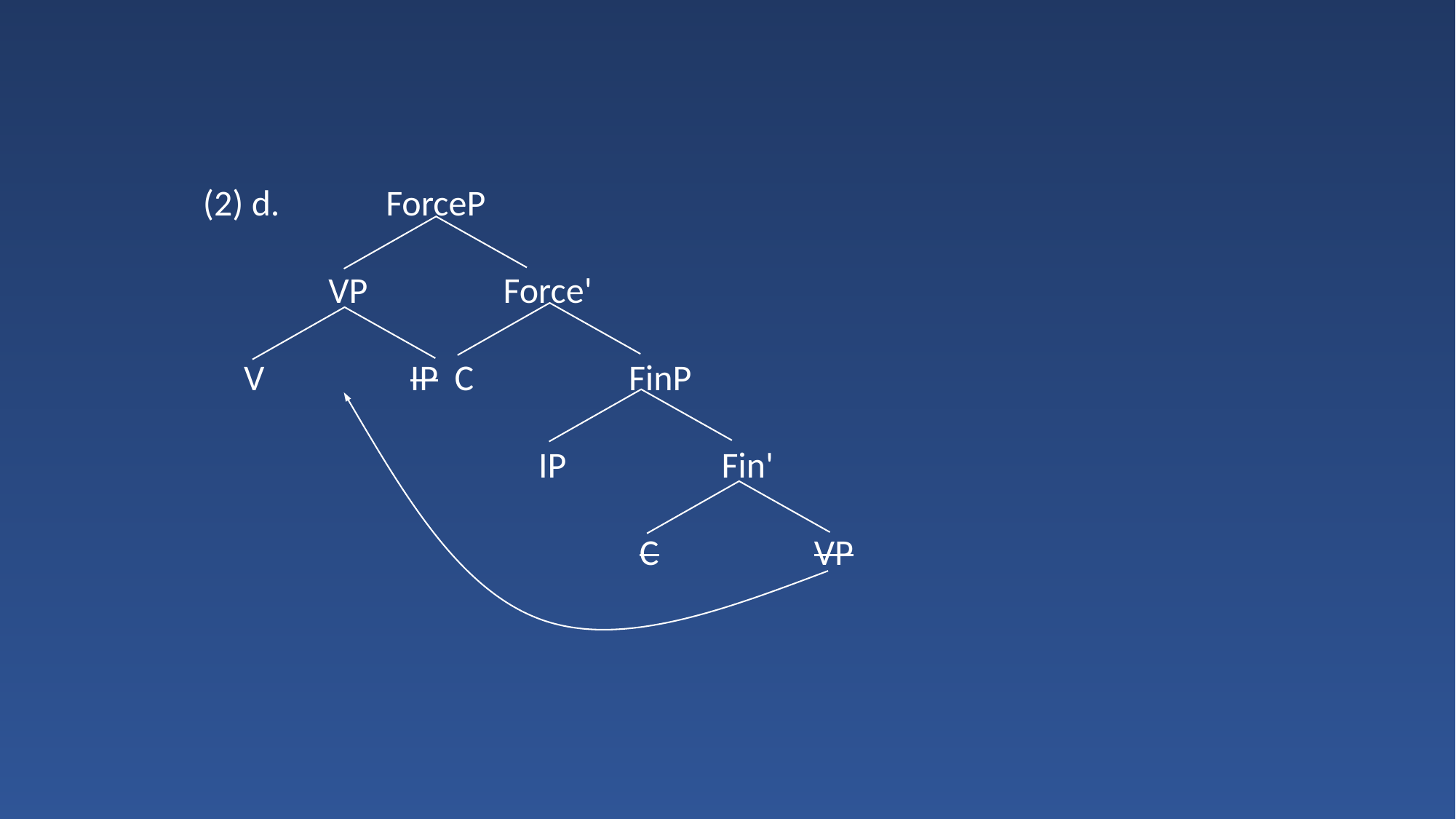

(2) d.	         ForceP

		  VP	          Force'

	     V	            IP  C	            FinP

				 IP	          Fin'

					C	        VP